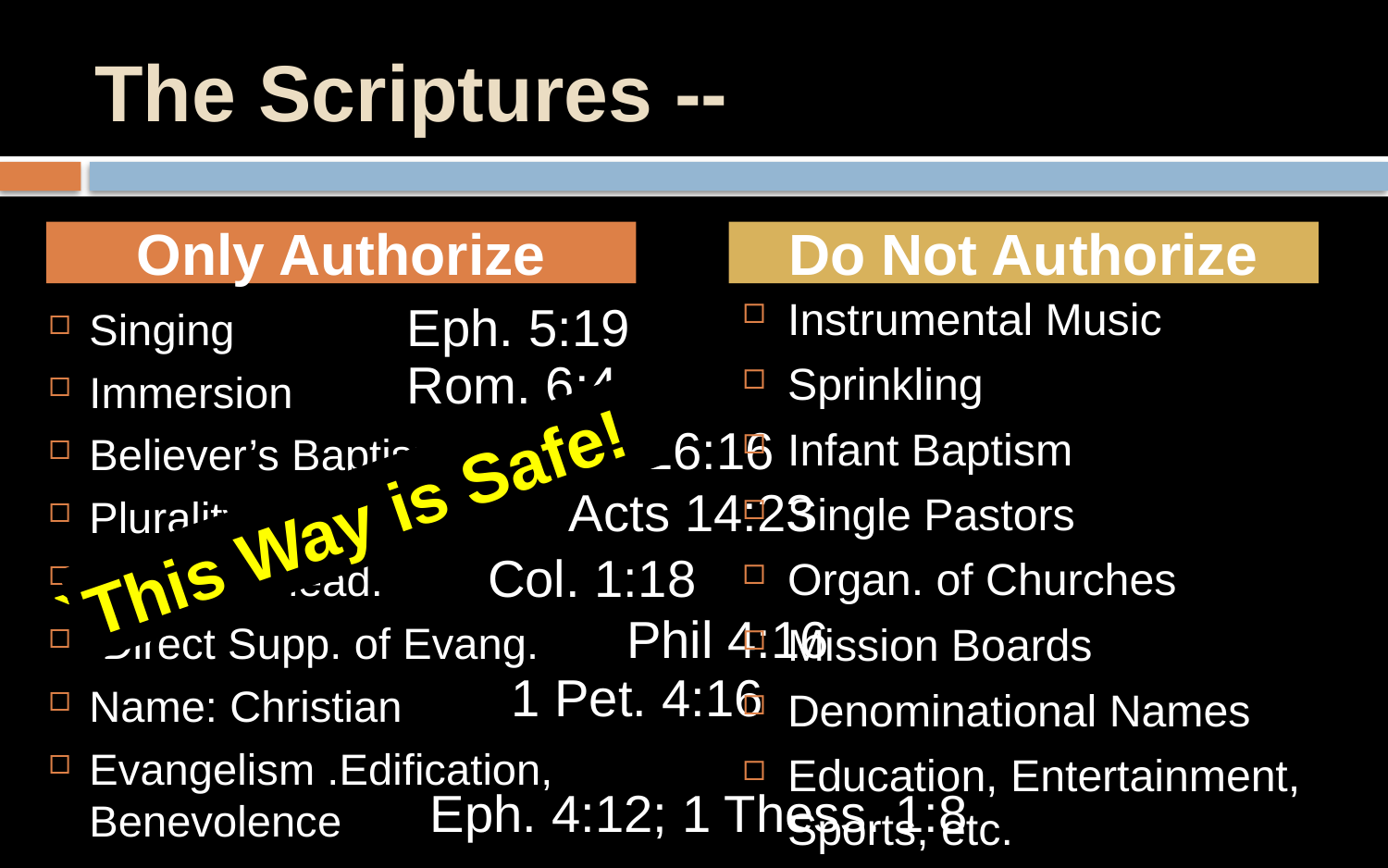

# The Scriptures --
Only Authorize
Do Not Authorize
Instrumental Music
Sprinkling
Infant Baptism
Single Pastors
Organ. of Churches
Mission Boards
Denominational Names
Education, Entertainment, Sports, etc.
Eph. 5:19
Singing
Immersion
Believer’s Baptism
Plurality of Pastors
Christ as head.
 Direct Supp. of Evang.
Name: Christian
Evangelism .Edification, Benevolence

Rom. 6:4
Mk. 16:16
This Way is Safe!
Acts 14:23
`
Col. 1:18
Phil 4:16
1 Pet. 4:16
Eph. 4:12; 1 Thess. 1:8